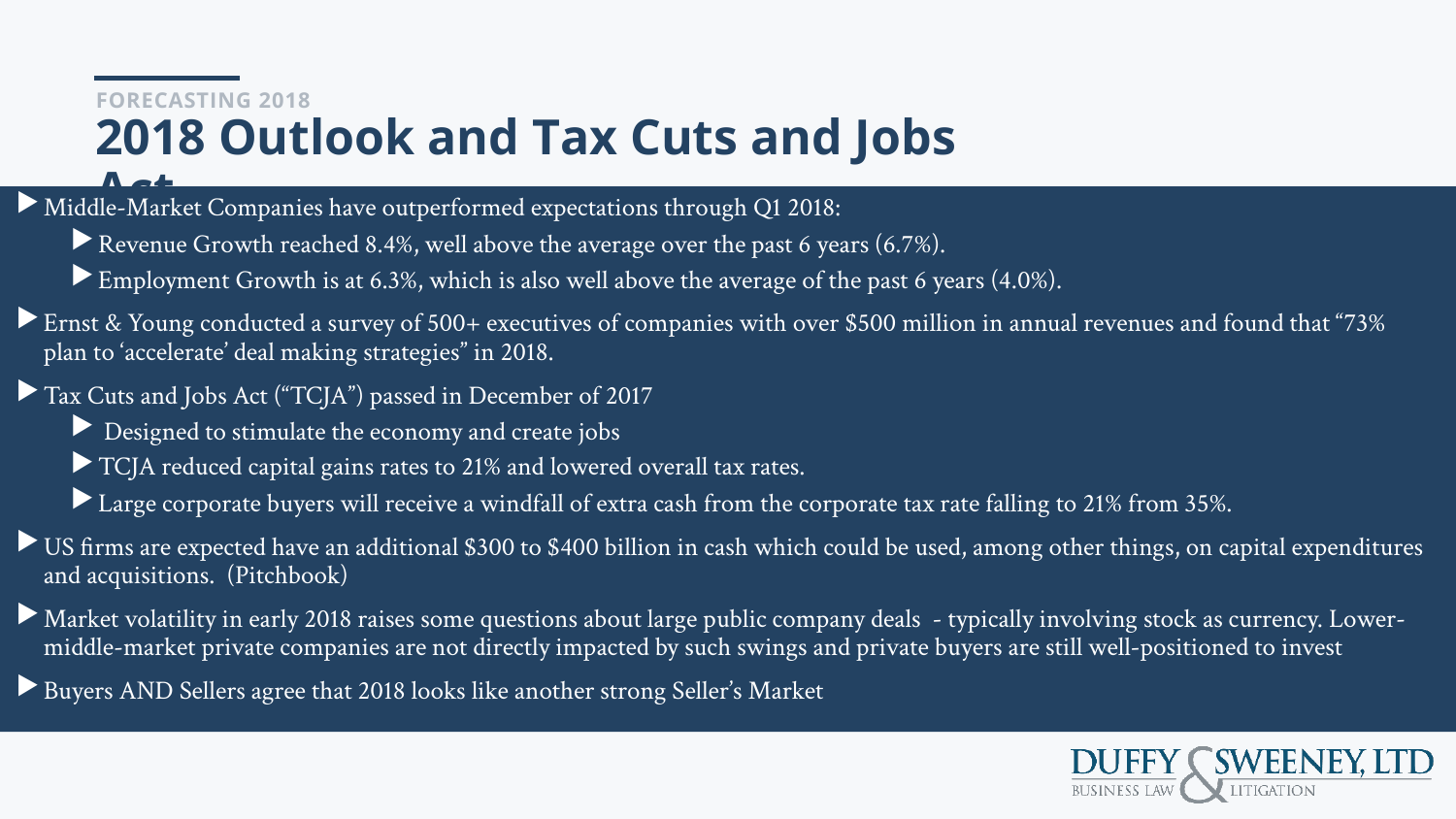

Forecasting 2018
2018 Outlook and Tax Cuts and Jobs Act

Middle-Market Companies have outperformed expectations through Q1 2018:
Revenue Growth reached 8.4%, well above the average over the past 6 years (6.7%).
Employment Growth is at 6.3%, which is also well above the average of the past 6 years (4.0%).
Ernst & Young conducted a survey of 500+ executives of companies with over $500 million in annual revenues and found that “73% plan to ‘accelerate’ deal making strategies” in 2018.
Tax Cuts and Jobs Act (“TCJA”) passed in December of 2017
 Designed to stimulate the economy and create jobs
TCJA reduced capital gains rates to 21% and lowered overall tax rates.
Large corporate buyers will receive a windfall of extra cash from the corporate tax rate falling to 21% from 35%.
US firms are expected have an additional $300 to $400 billion in cash which could be used, among other things, on capital expenditures and acquisitions.  (Pitchbook)
Market volatility in early 2018 raises some questions about large public company deals  - typically involving stock as currency. Lower-middle-market private companies are not directly impacted by such swings and private buyers are still well-positioned to invest
Buyers AND Sellers agree that 2018 looks like another strong Seller’s Market